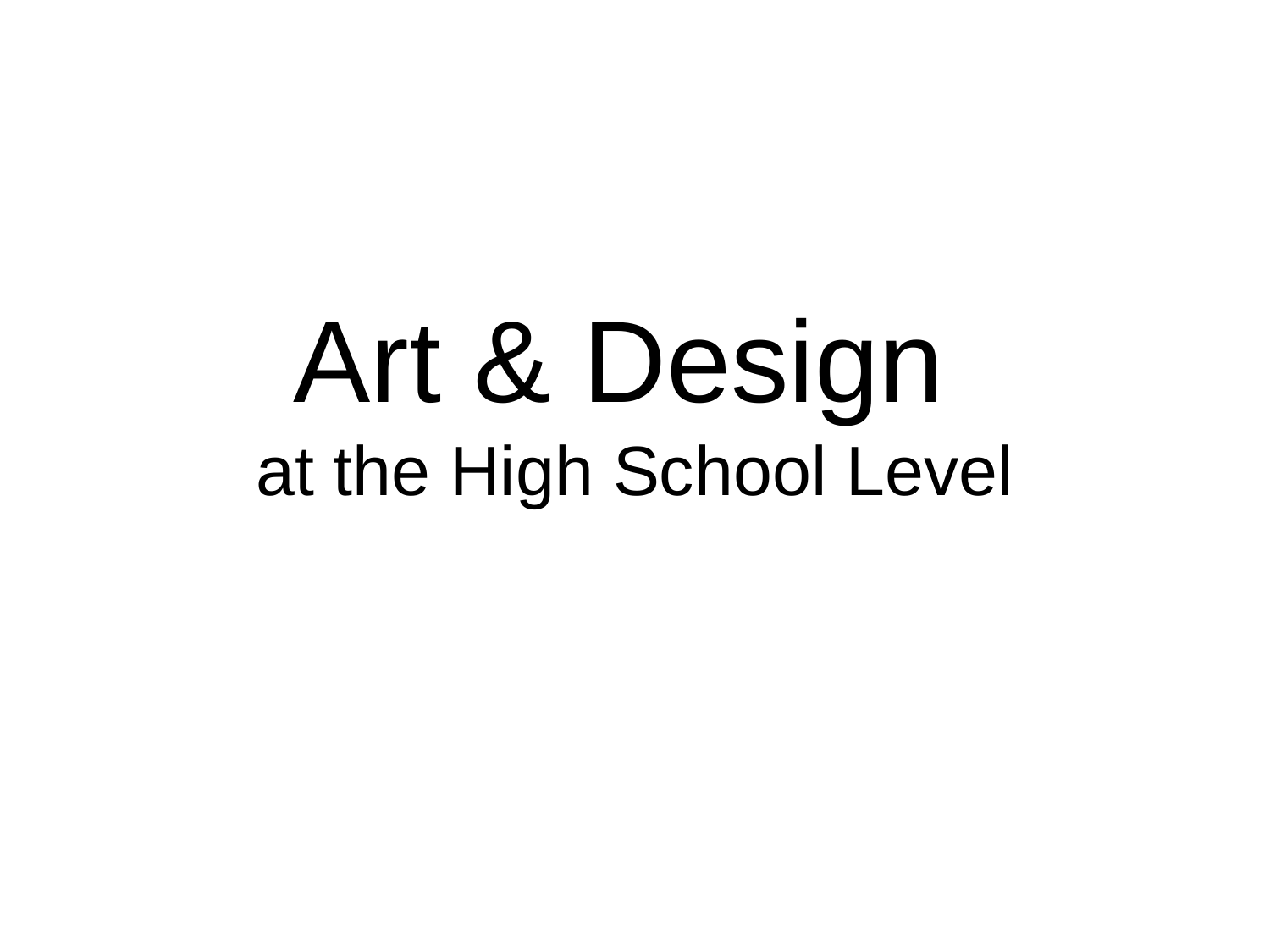

# Art & Design at the High School Level